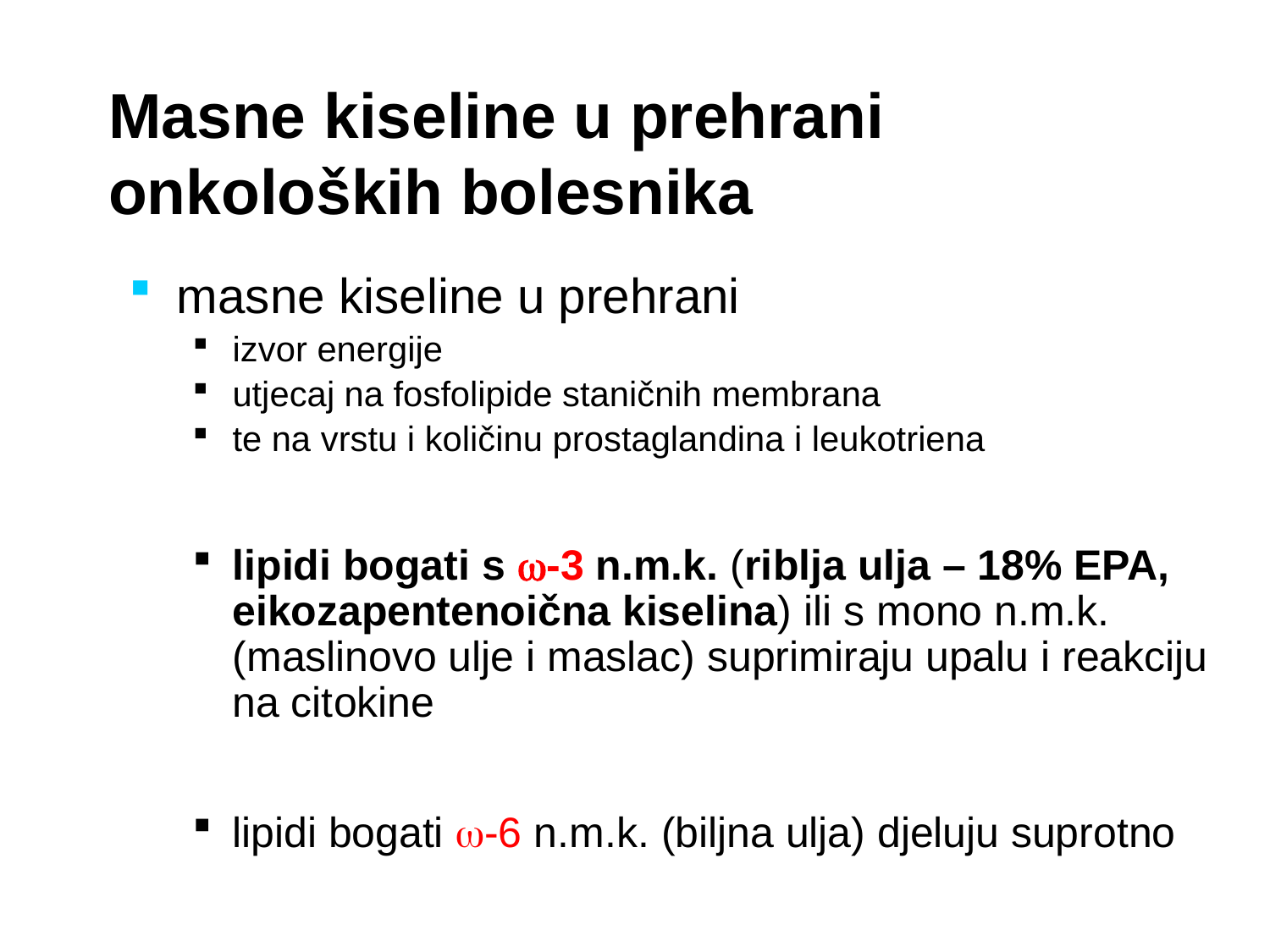

masne kiseline u prehrani
izvor energije
utjecaj na fosfolipide staničnih membrana
te na vrstu i količinu prostaglandina i leukotriena

lipidi bogati s ω-3 n.m.k. (riblja ulja – 18% EPA, eikozapentenoična kiselina) ili s mono n.m.k. (maslinovo ulje i maslac) suprimiraju upalu i reakciju na citokine

lipidi bogati ω-6 n.m.k. (biljna ulja) djeluju suprotno
Masne kiseline u prehrani onkoloških bolesnika